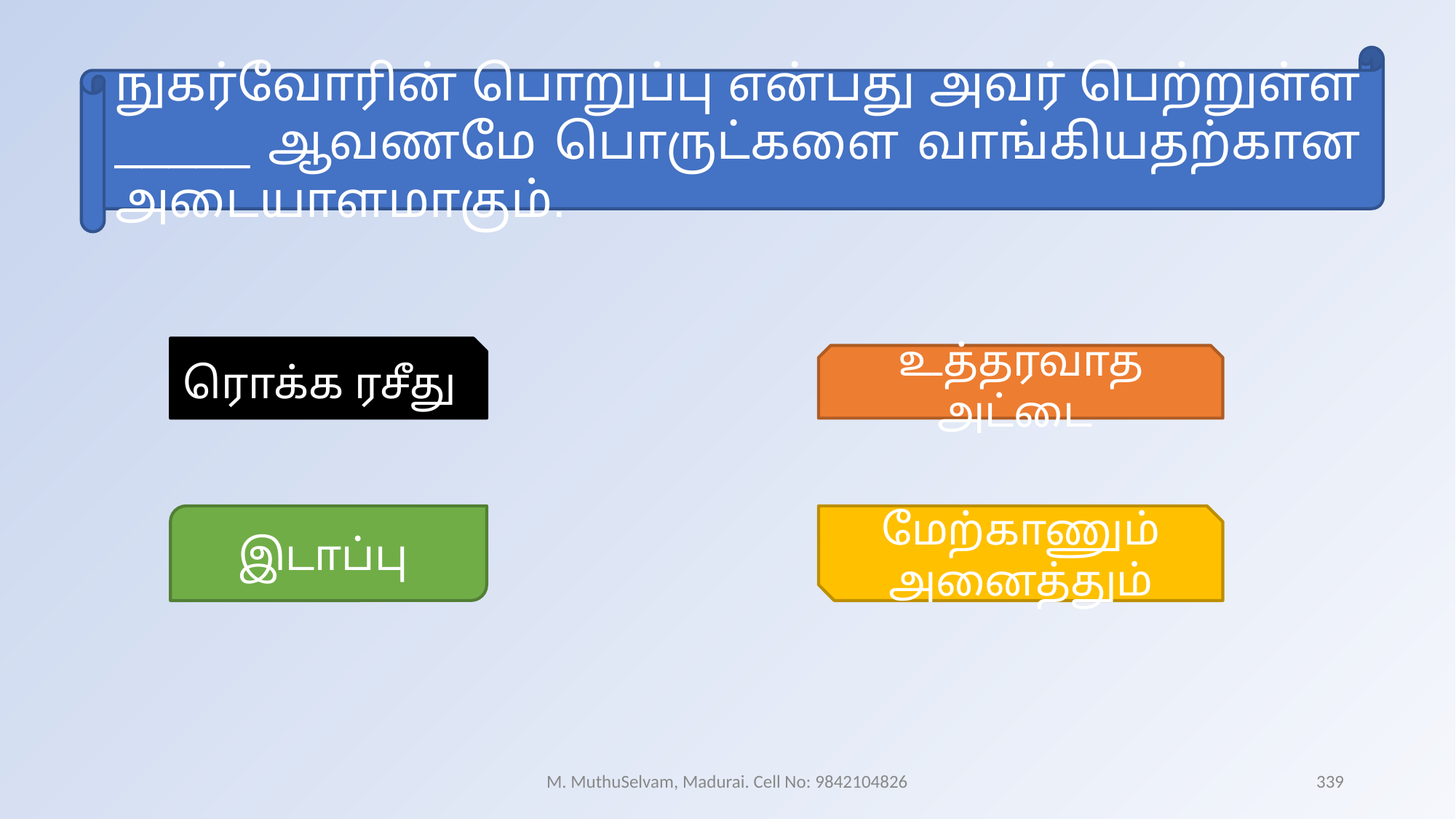

நுகர்வோரின் பொறுப்பு என்பது அவர் பெற்றுள்ள _____ ஆவணமே பொருட்களை வாங்கியதற்கான அடையாளமாகும்.
ரொக்க ரசீது
உத்தரவாத அட்டை
இடாப்பு
மேற்காணும் அனைத்தும்
M. MuthuSelvam, Madurai. Cell No: 9842104826
339